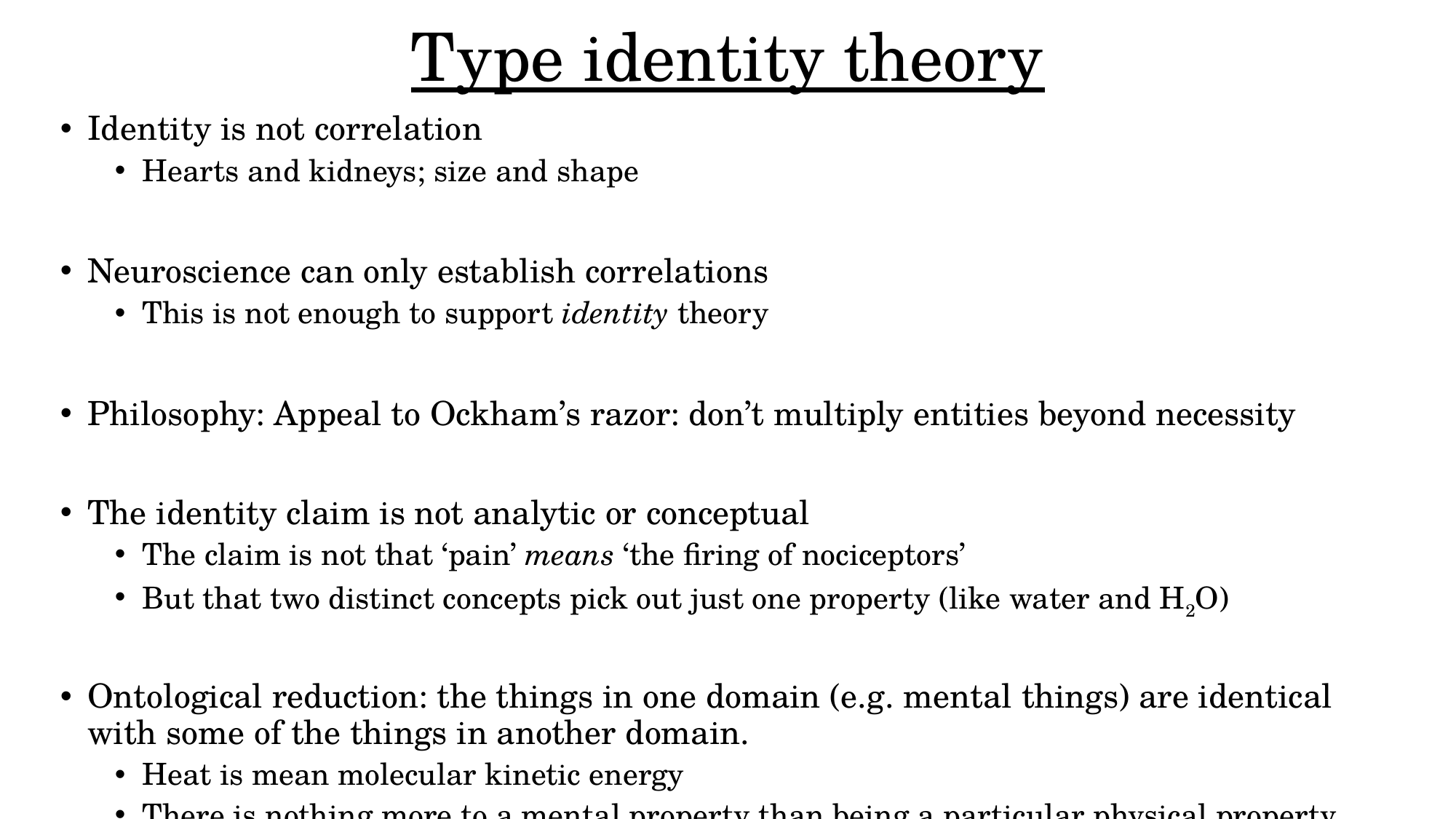

# Type identity theory
Identity is not correlation
Hearts and kidneys; size and shape

Neuroscience can only establish correlations
This is not enough to support identity theory

Philosophy: Appeal to Ockham’s razor: don’t multiply entities beyond necessity

The identity claim is not analytic or conceptual
The claim is not that ‘pain’ means ‘the firing of nociceptors’
But that two distinct concepts pick out just one property (like water and H2O)

Ontological reduction: the things in one domain (e.g. mental things) are identical with some of the things in another domain.
Heat is mean molecular kinetic energy
There is nothing more to a mental property than being a particular physical property